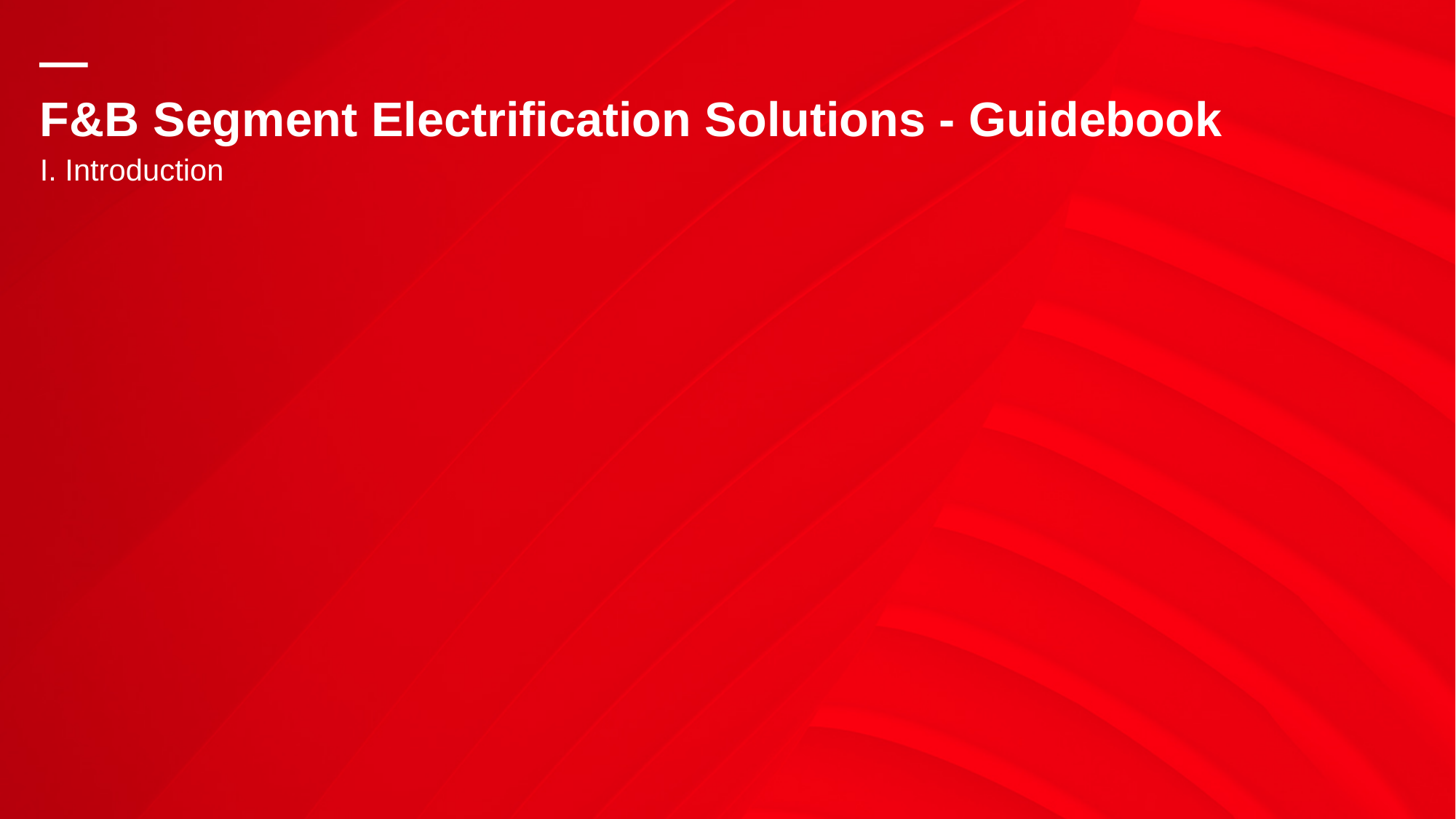

# F&B Segment Electrification Solutions - Guidebook
I. Introduction